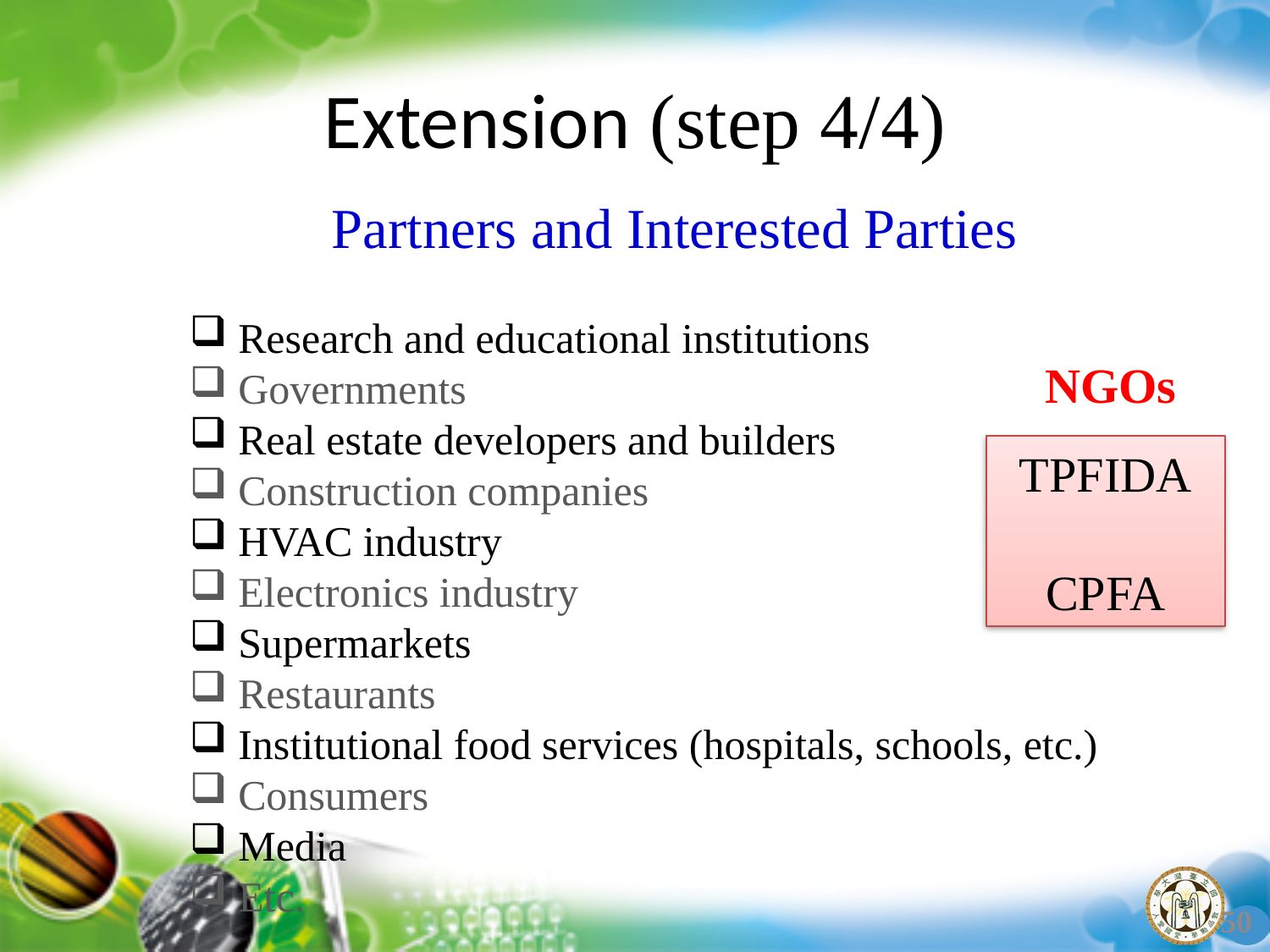

# Extension (step 4/4)
Partners and Interested Parties

 Research and educational institutions
 Governments
 Real estate developers and builders
 Construction companies
 HVAC industry
 Electronics industry
 Supermarkets
 Restaurants
 Institutional food services (hospitals, schools, etc.)
 Consumers
 Media
 Etc.

NGOs
TPFIDA

CPFA
50